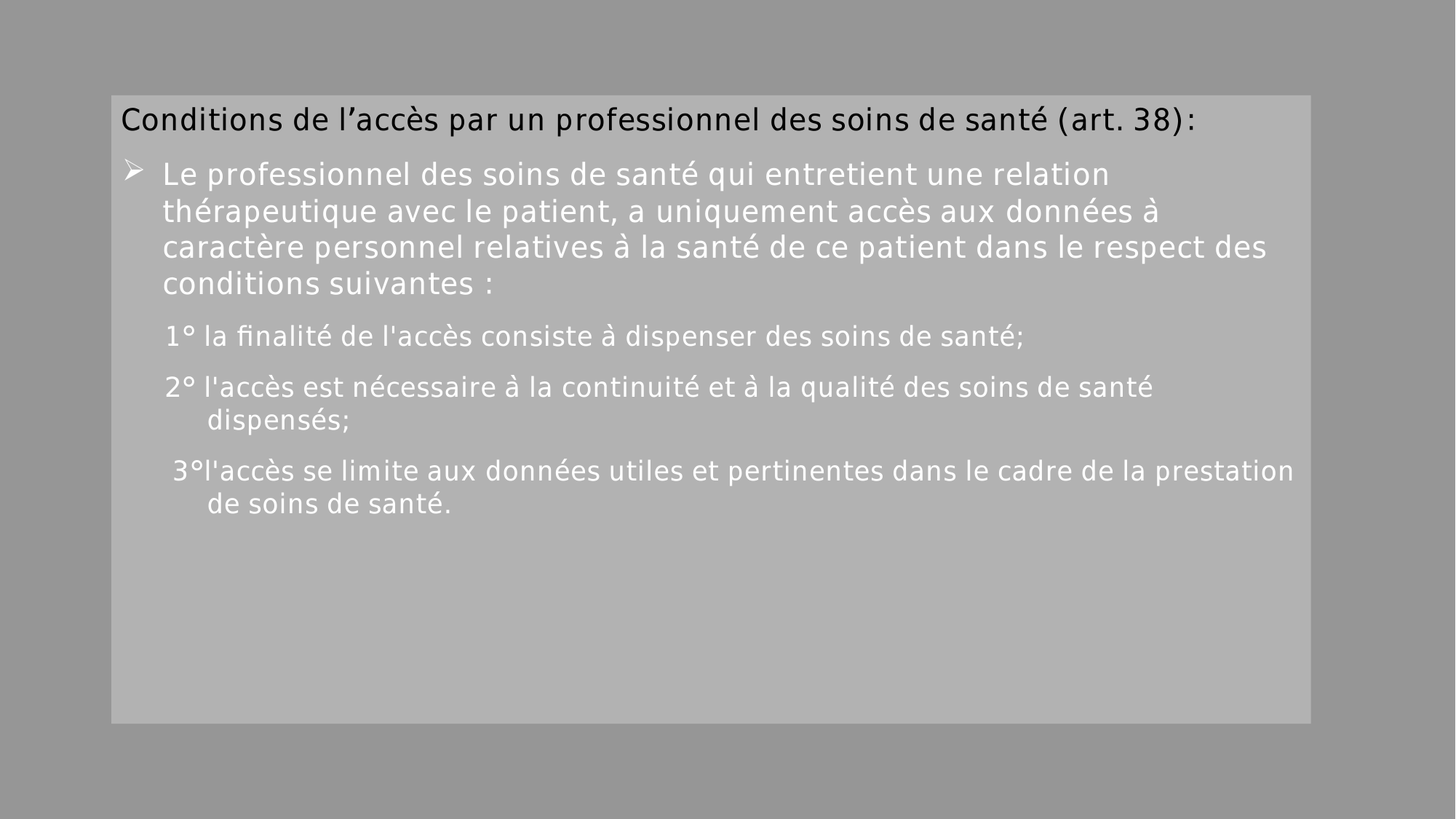

Conditions de l’accès par un professionnel des soins de santé (art. 38):
Le professionnel des soins de santé qui entretient une relation thérapeutique avec le patient, a uniquement accès aux données à caractère personnel relatives à la santé de ce patient dans le respect des conditions suivantes :
1° la finalité de l'accès consiste à dispenser des soins de santé;
2° l'accès est nécessaire à la continuité et à la qualité des soins de santé dispensés;
 3°l'accès se limite aux données utiles et pertinentes dans le cadre de la prestation de soins de santé.